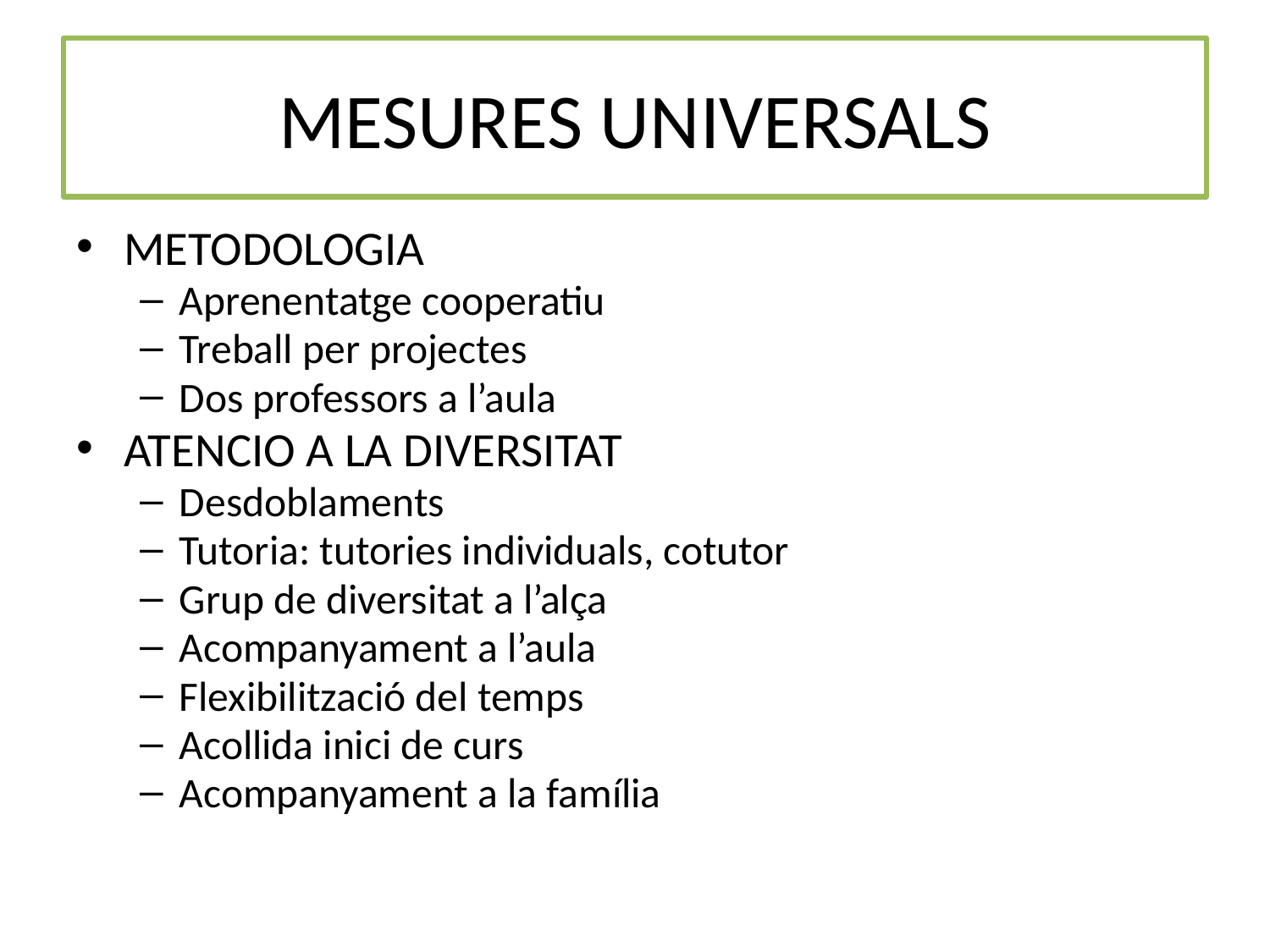

# MESURES UNIVERSALS
METODOLOGIA
Aprenentatge cooperatiu
Treball per projectes
Dos professors a l’aula
ATENCIO A LA DIVERSITAT
Desdoblaments
Tutoria: tutories individuals, cotutor
Grup de diversitat a l’alça
Acompanyament a l’aula
Flexibilització del temps
Acollida inici de curs
Acompanyament a la família